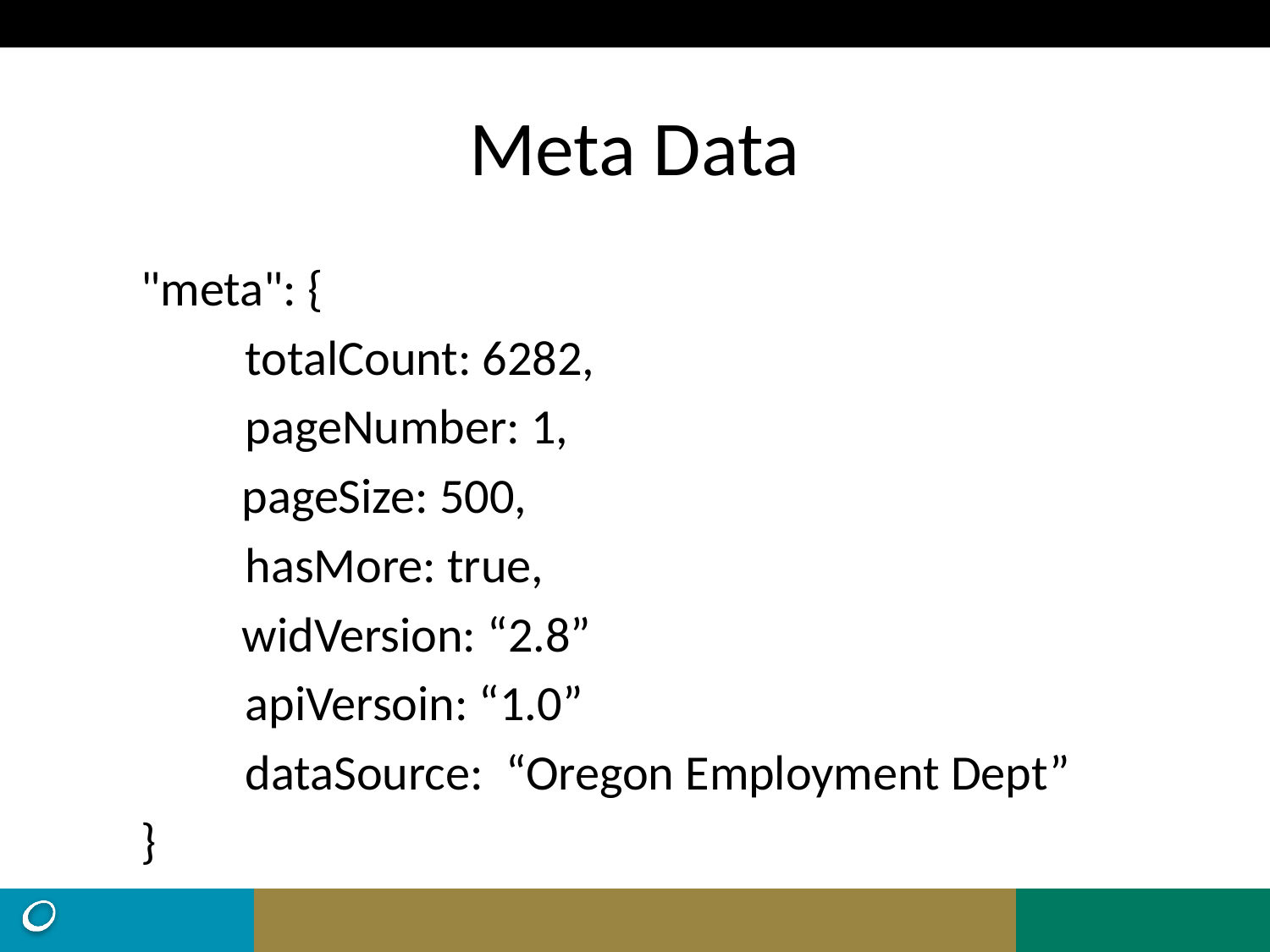

# Meta Data
  "meta": {
	totalCount: 6282,
	pageNumber: 1,
           pageSize: 500,
	hasMore: true,
           widVersion: “2.8”
 	apiVersoin: “1.0”
	dataSource:  “Oregon Employment Dept”
  }